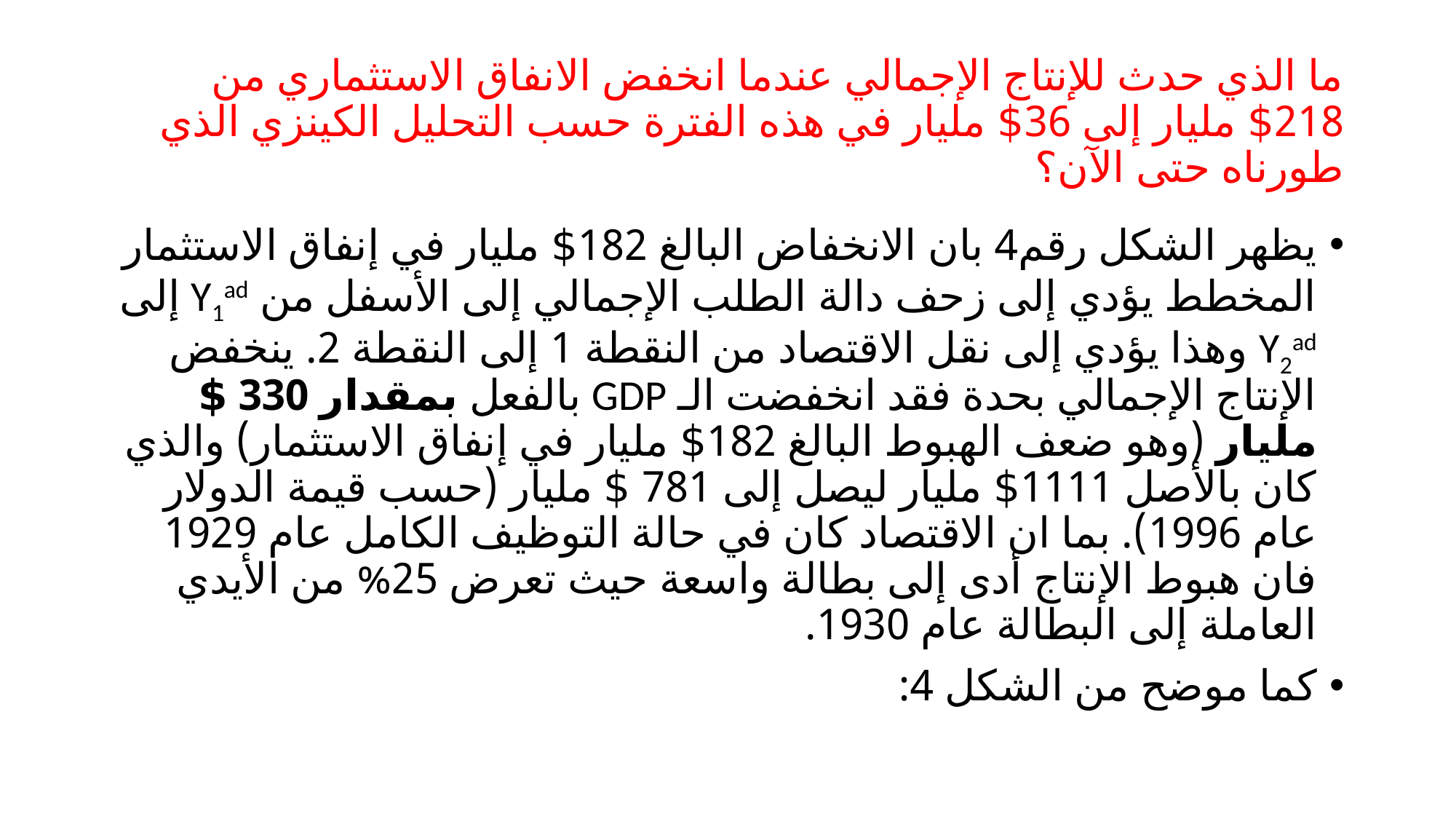

# ما الذي حدث للإنتاج الإجمالي عندما انخفض الانفاق الاستثماري من 218$ مليار إلى 36$ مليار في هذه الفترة حسب التحليل الكينزي الذي طورناه حتى الآن؟
يظهر الشكل رقم4 بان الانخفاض البالغ 182$ مليار في إنفاق الاستثمار المخطط يؤدي إلى زحف دالة الطلب الإجمالي إلى الأسفل من Y1ad إلى Y2ad وهذا يؤدي إلى نقل الاقتصاد من النقطة 1 إلى النقطة 2. ينخفض الإنتاج الإجمالي بحدة فقد انخفضت الـ GDP بالفعل بمقدار 330 $ مليار (وهو ضعف الهبوط البالغ 182$ مليار في إنفاق الاستثمار) والذي كان بالأصل 1111$ مليار ليصل إلى 781 $ مليار (حسب قيمة الدولار عام 1996). بما ان الاقتصاد كان في حالة التوظيف الكامل عام 1929 فان هبوط الإنتاج أدى إلى بطالة واسعة حيث تعرض 25% من الأيدي العاملة إلى البطالة عام 1930.
كما موضح من الشكل 4: